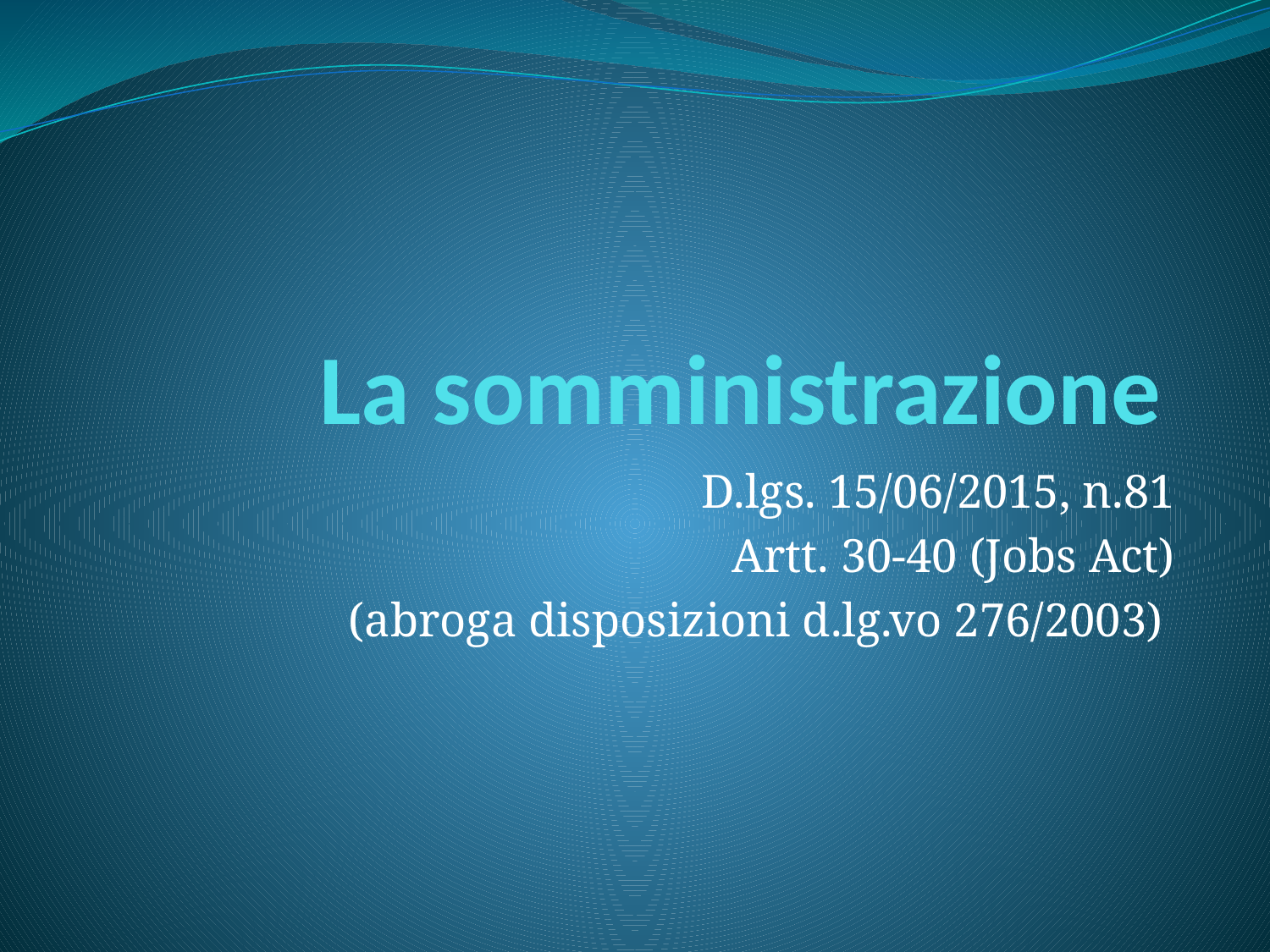

# La somministrazione
D.lgs. 15/06/2015, n.81
Artt. 30-40 (Jobs Act)
(abroga disposizioni d.lg.vo 276/2003)